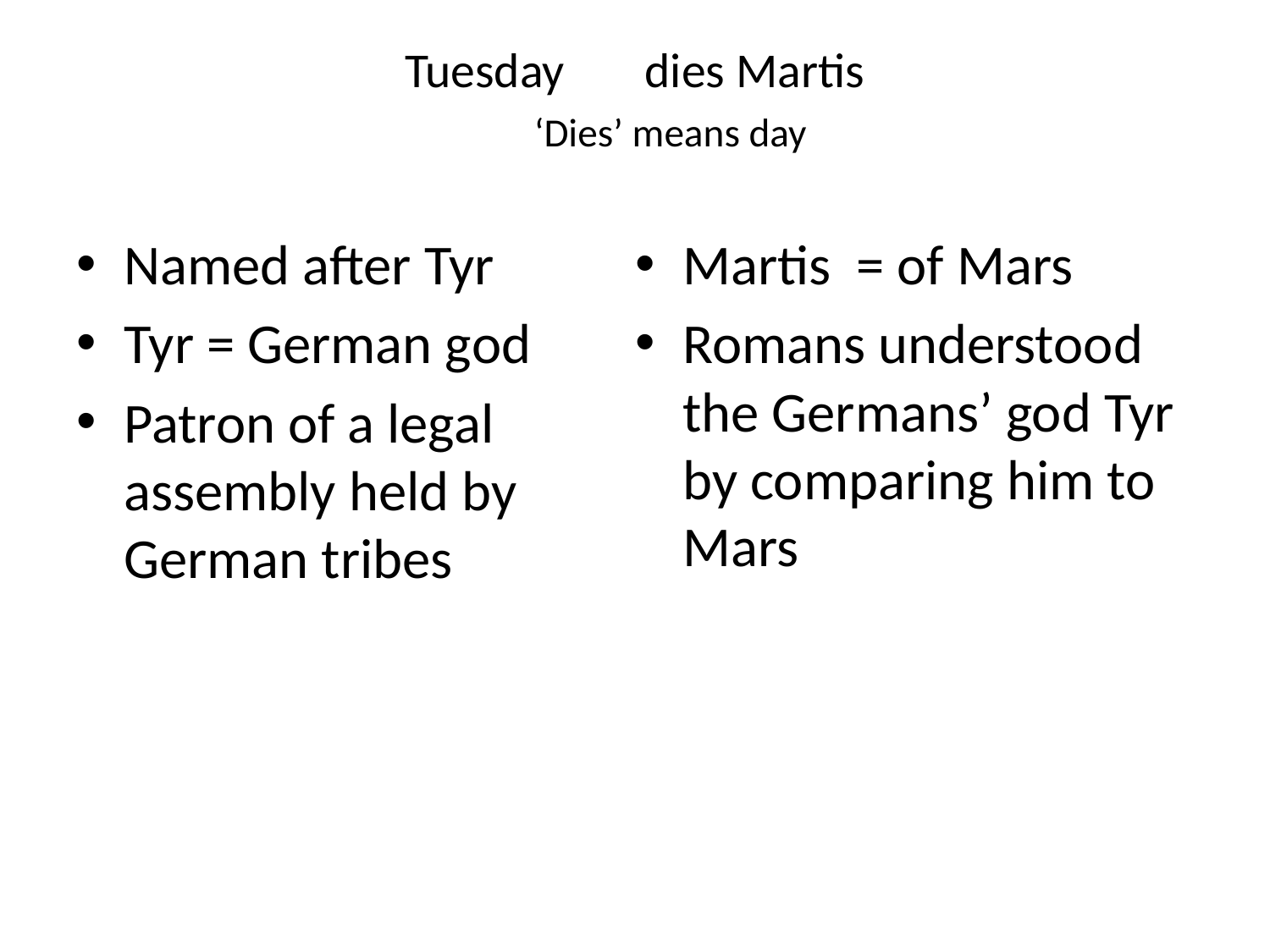

# Tuesday 		dies Martis ‘Dies’ means day
Named after Tyr
Tyr = German god
Patron of a legal assembly held by German tribes

Martis  = of Mars
Romans understood the Germans’ god Tyr by comparing him to Mars